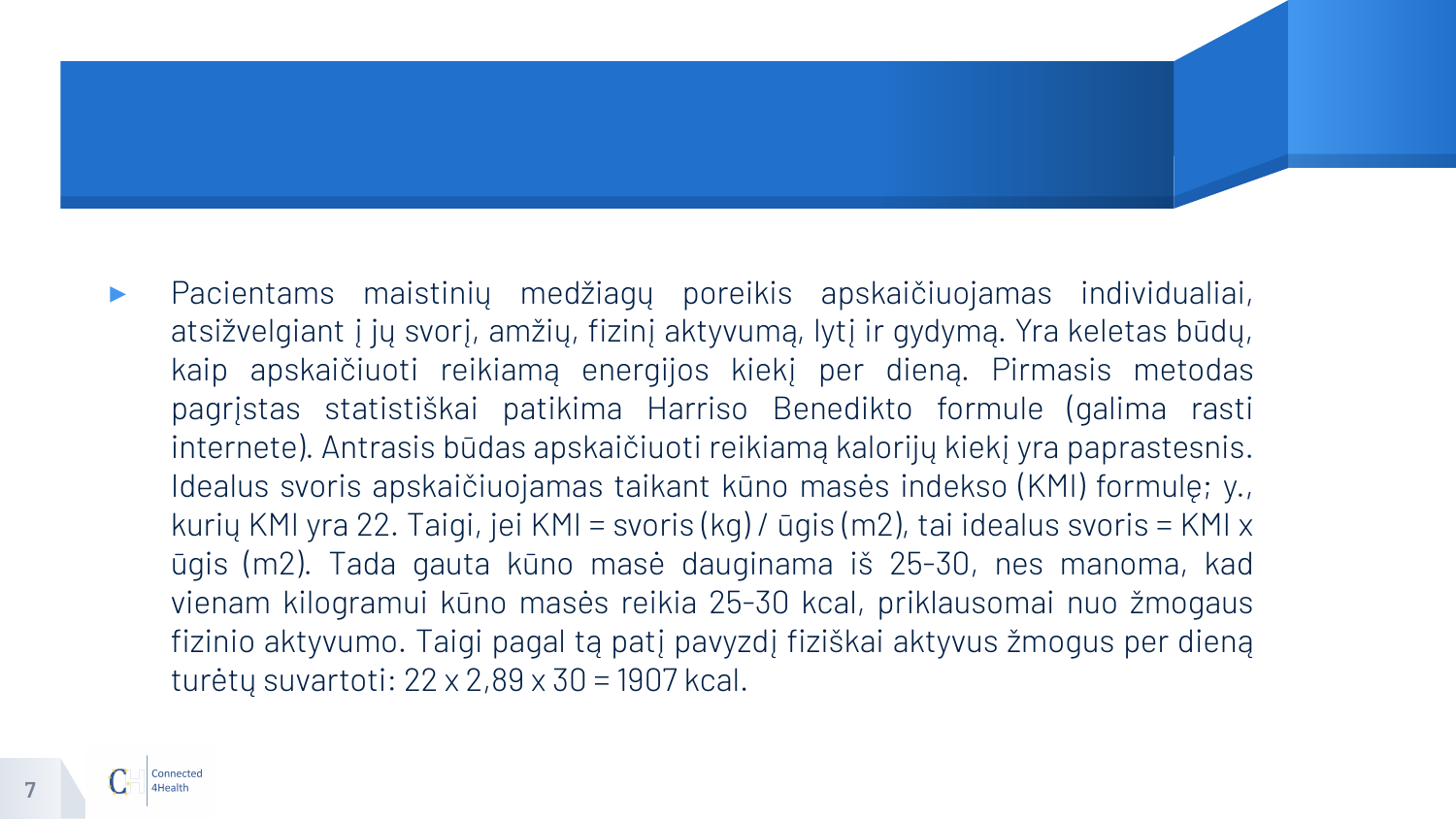

#
Pacientams maistinių medžiagų poreikis apskaičiuojamas individualiai, atsižvelgiant į jų svorį, amžių, fizinį aktyvumą, lytį ir gydymą. Yra keletas būdų, kaip apskaičiuoti reikiamą energijos kiekį per dieną. Pirmasis metodas pagrįstas statistiškai patikima Harriso Benedikto formule (galima rasti internete). Antrasis būdas apskaičiuoti reikiamą kalorijų kiekį yra paprastesnis. Idealus svoris apskaičiuojamas taikant kūno masės indekso (KMI) formulę; y., kurių KMI yra 22. Taigi, jei KMI = svoris (kg) / ūgis (m2), tai idealus svoris = KMI x ūgis (m2). Tada gauta kūno masė dauginama iš 25-30, nes manoma, kad vienam kilogramui kūno masės reikia 25-30 kcal, priklausomai nuo žmogaus fizinio aktyvumo. Taigi pagal tą patį pavyzdį fiziškai aktyvus žmogus per dieną turėtų suvartoti: 22 x 2,89 x 30 = 1907 kcal.
7